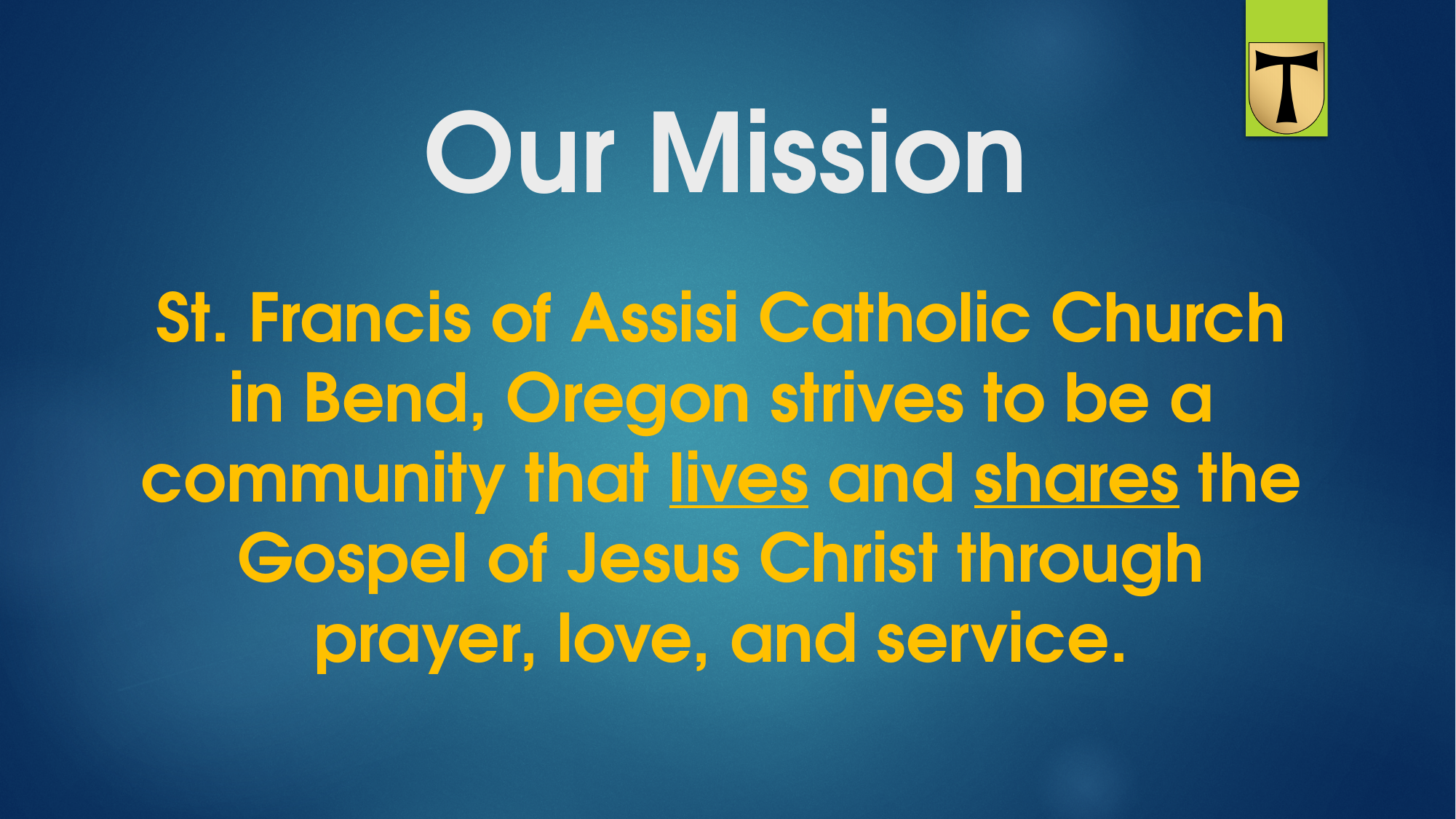

# Our Mission
St. Francis of Assisi Catholic Church in Bend, Oregon strives to be a community that lives and shares the Gospel of Jesus Christ through prayer, love, and service.